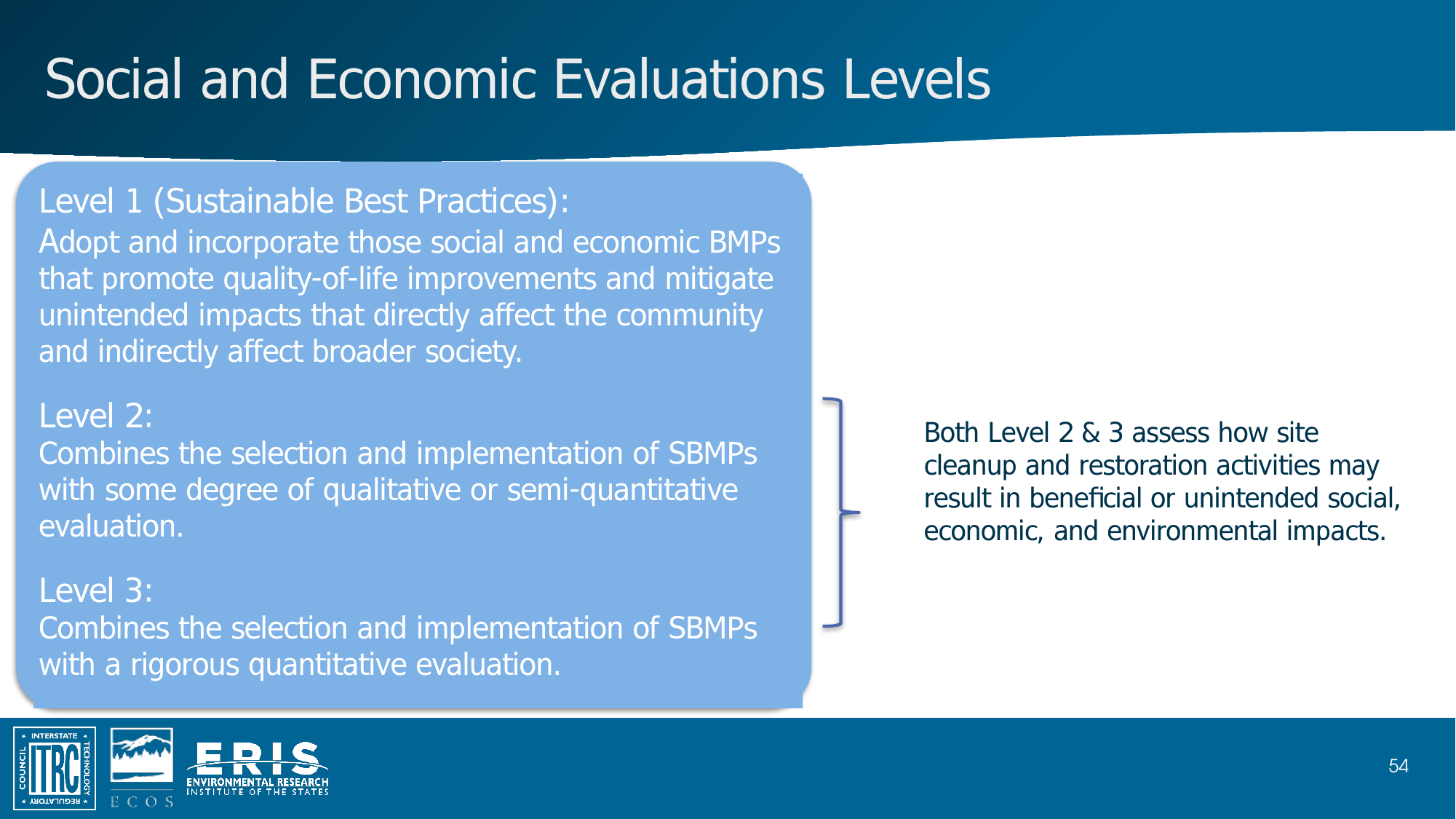

Social and Economic Evaluations Levels

Level 1 (Sustainable Best Practices):
Adopt and incorporate those social and economic BMPs that promote quality-of-life improvements and mitigate unintended impacts that directly affect the community and indirectly affect broader society.

Level 2:
Combines the selection and implementation of SBMPs with some degree of qualitative or semi-quantitative evaluation.

Level 3:
Combines the selection and implementation of SBMPs with a rigorous quantitative evaluation.

Both Level 2 & 3 assess how site cleanup and restoration activities may result in beneficial or unintended social, economic, and environmental impacts.
54